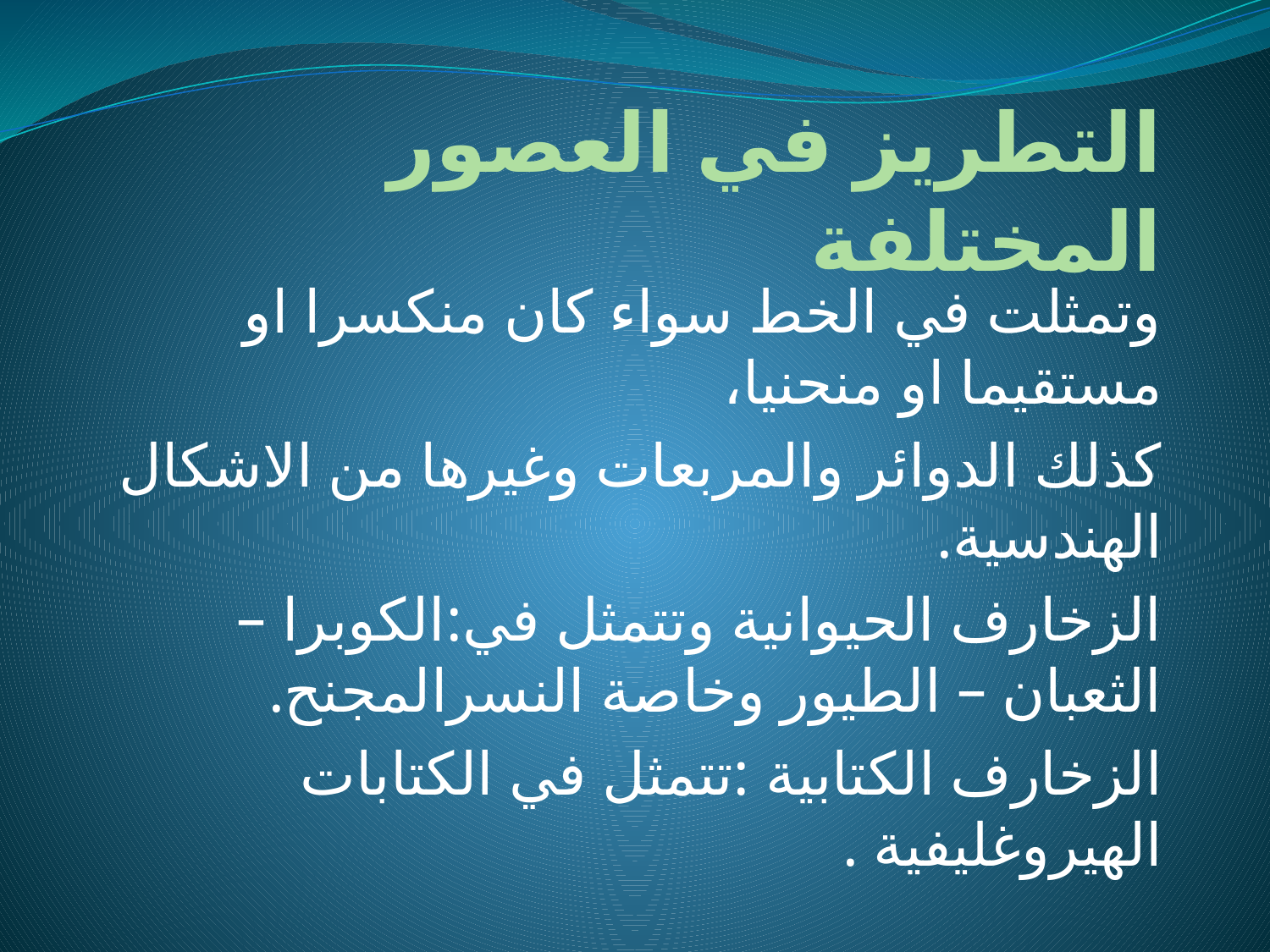

# التطريز في العصور المختلفة
وتمثلت في الخط سواء كان منكسرا او مستقیما او منحنیا،
كذلك الدوائر والمربعات وغیرھا من الاشكال الھندسیة.
الزخارف الحیوانیة وتتمثل في:الكوبرا – الثعبان – الطیور وخاصة النسرالمجنح.
الزخارف الكتابیة :تتمثل في الكتابات الھیروغلیفیة .